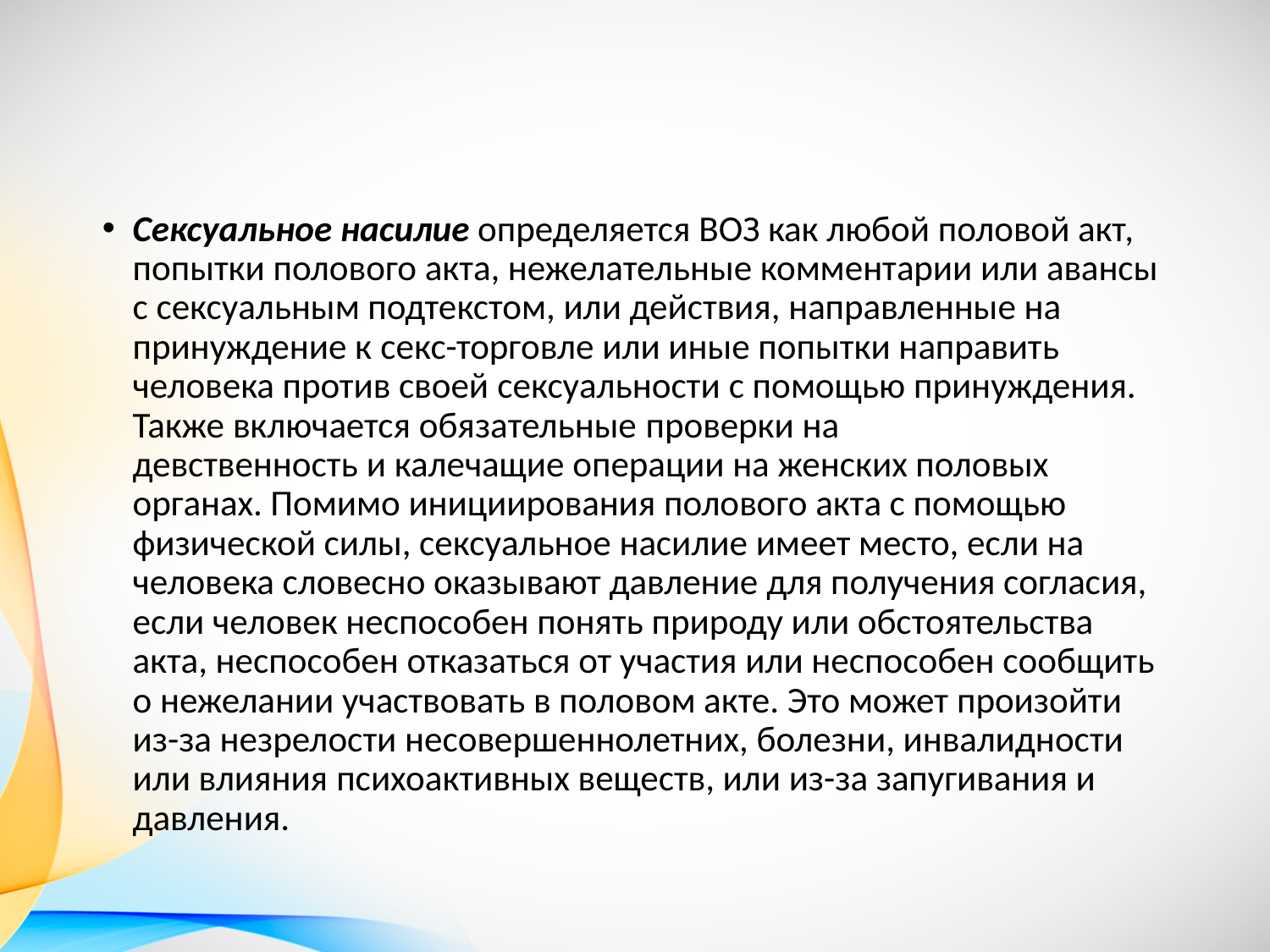

#
Сексуальное насилие определяется ВОЗ как любой половой акт, попытки полового акта, нежелательные комментарии или авансы c сексуальным подтекстом, или действия, направленные на принуждение к секс-торговле или иные попытки направить человека против своей сексуальности с помощью принуждения. Также включается обязательные проверки на девственность и калечащие операции на женских половых органах. Помимо инициирования полового акта с помощью физической силы, сексуальное насилие имеет место, если на человека словесно оказывают давление для получения согласия, если человек неспособен понять природу или обстоятельства акта, неспособен отказаться от участия или неспособен сообщить о нежелании участвовать в половом акте. Это может произойти из-за незрелости несовершеннолетних, болезни, инвалидности или влияния психоактивных веществ, или из-за запугивания и давления.